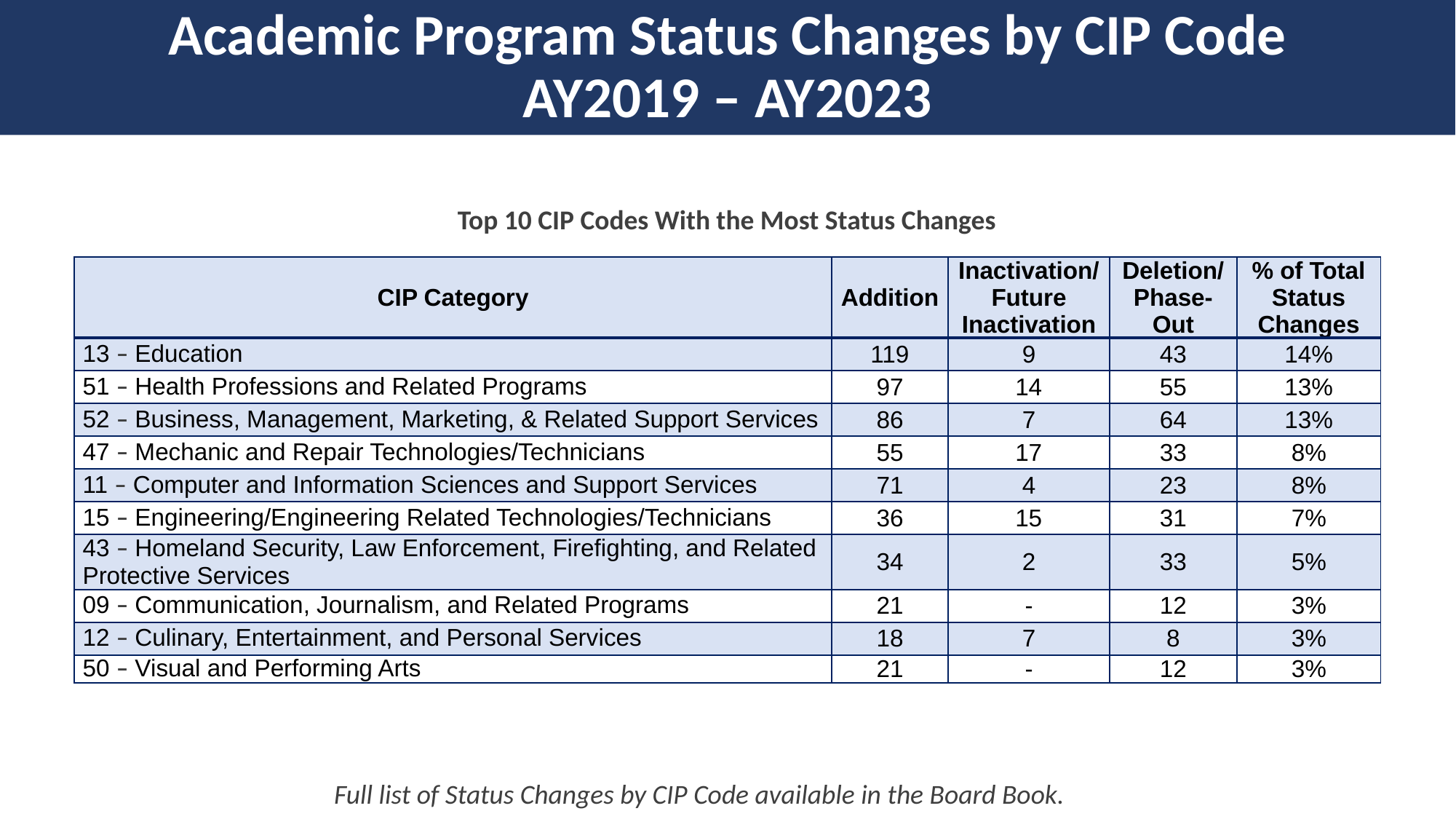

Academic Program Status Changes by CIP Code
AY2019 – AY2023
Top 10 CIP Codes With the Most Status Changes
| CIP Category | Addition | Inactivation/Future Inactivation | Deletion/Phase-Out | % of Total Status Changes |
| --- | --- | --- | --- | --- |
| 13 – Education | 119 | 9 | 43 | 14% |
| 51 – Health Professions and Related Programs | 97 | 14 | 55 | 13% |
| 52 – Business, Management, Marketing, & Related Support Services | 86 | 7 | 64 | 13% |
| 47 – Mechanic and Repair Technologies/Technicians | 55 | 17 | 33 | 8% |
| 11 – Computer and Information Sciences and Support Services | 71 | 4 | 23 | 8% |
| 15 – Engineering/Engineering Related Technologies/Technicians | 36 | 15 | 31 | 7% |
| 43 – Homeland Security, Law Enforcement, Firefighting, and Related Protective Services | 34 | 2 | 33 | 5% |
| 09 – Communication, Journalism, and Related Programs | 21 | - | 12 | 3% |
| 12 – Culinary, Entertainment, and Personal Services | 18 | 7 | 8 | 3% |
| 50 – Visual and Performing Arts | 21 | - | 12 | 3% |
Full list of Status Changes by CIP Code available in the Board Book.